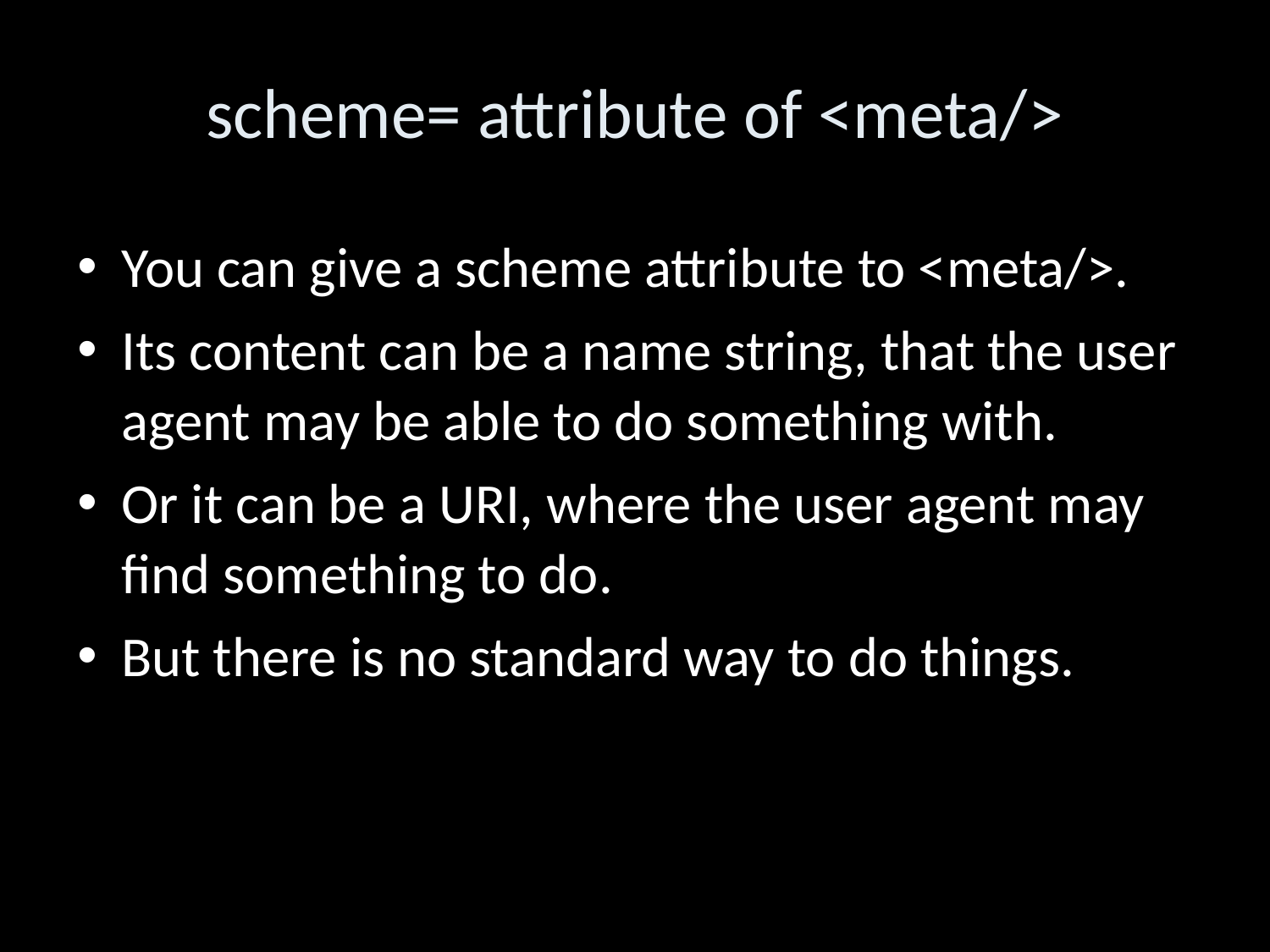

scheme= attribute of <meta/>
You can give a scheme attribute to <meta/>.
Its content can be a name string, that the user agent may be able to do something with.
Or it can be a URI, where the user agent may find something to do.
But there is no standard way to do things.